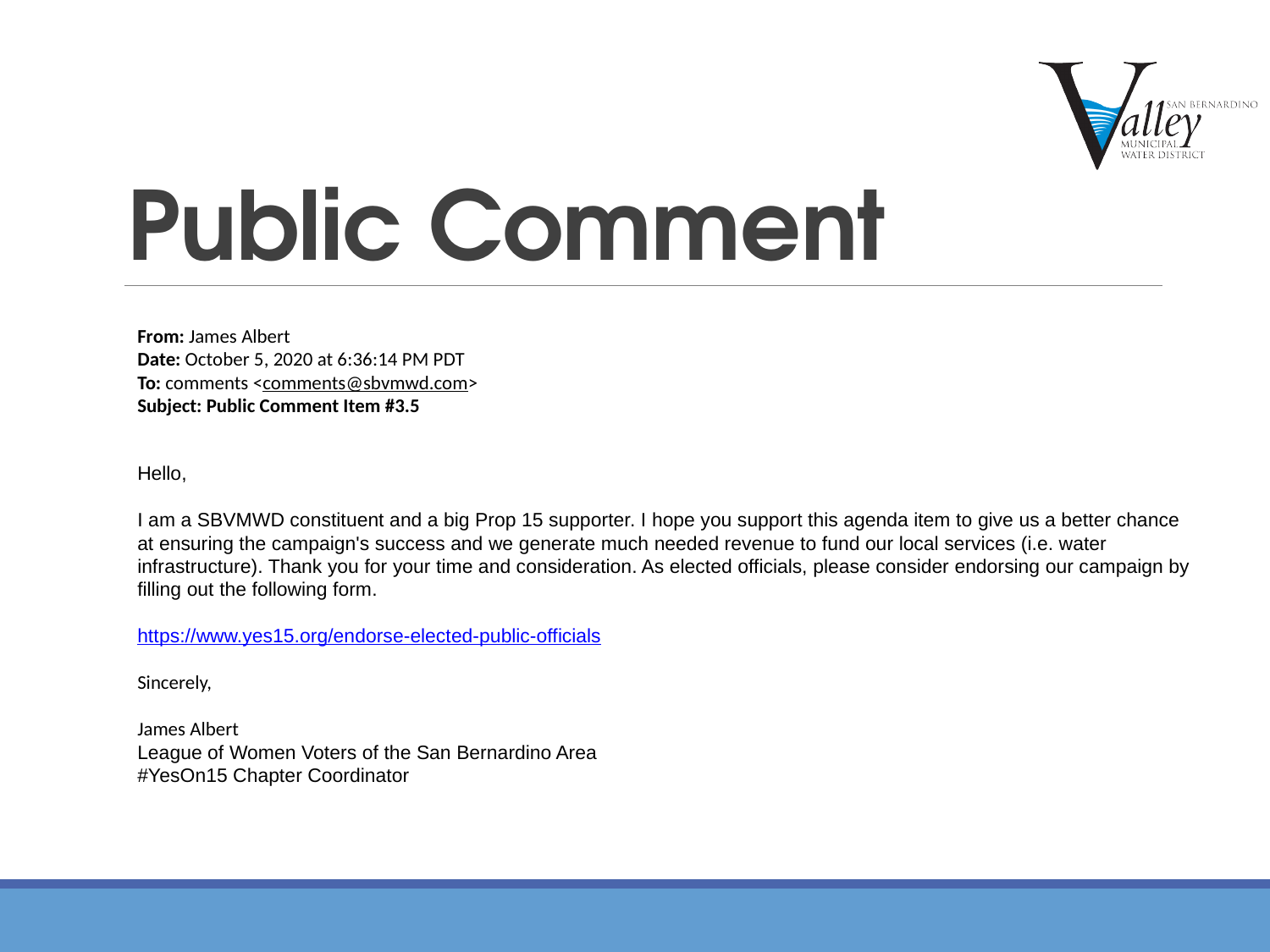

Public Comment
From: James Albert
Date: October 5, 2020 at 6:36:14 PM PDT
To: comments <comments@sbvmwd.com>
Subject: Public Comment Item #3.5
﻿
Hello,

I am a SBVMWD constituent and a big Prop 15 supporter. I hope you support this agenda item to give us a better chance at ensuring the campaign's success and we generate much needed revenue to fund our local services (i.e. water infrastructure). Thank you for your time and consideration. As elected officials, please consider endorsing our campaign by filling out the following form.

https://www.yes15.org/endorse-elected-public-officials

Sincerely,

James Albert
League of Women Voters of the San Bernardino Area
#YesOn15 Chapter Coordinator